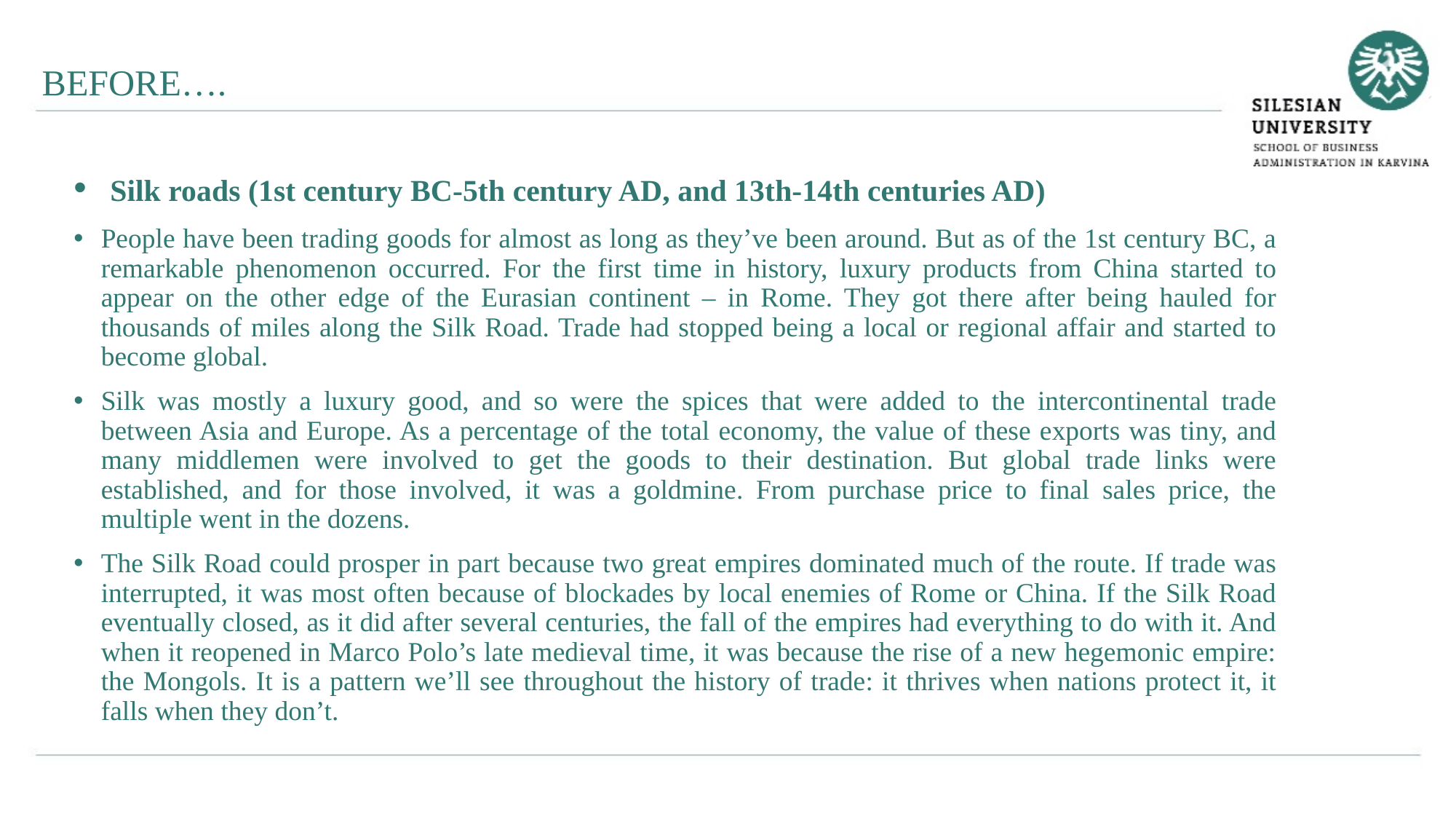

BEFORE….
 Silk roads (1st century BC-5th century AD, and 13th-14th centuries AD)
People have been trading goods for almost as long as they’ve been around. But as of the 1st century BC, a remarkable phenomenon occurred. For the first time in history, luxury products from China started to appear on the other edge of the Eurasian continent – in Rome. They got there after being hauled for thousands of miles along the Silk Road. Trade had stopped being a local or regional affair and started to become global.
Silk was mostly a luxury good, and so were the spices that were added to the intercontinental trade between Asia and Europe. As a percentage of the total economy, the value of these exports was tiny, and many middlemen were involved to get the goods to their destination. But global trade links were established, and for those involved, it was a goldmine. From purchase price to final sales price, the multiple went in the dozens.
The Silk Road could prosper in part because two great empires dominated much of the route. If trade was interrupted, it was most often because of blockades by local enemies of Rome or China. If the Silk Road eventually closed, as it did after several centuries, the fall of the empires had everything to do with it. And when it reopened in Marco Polo’s late medieval time, it was because the rise of a new hegemonic empire: the Mongols. It is a pattern we’ll see throughout the history of trade: it thrives when nations protect it, it falls when they don’t.